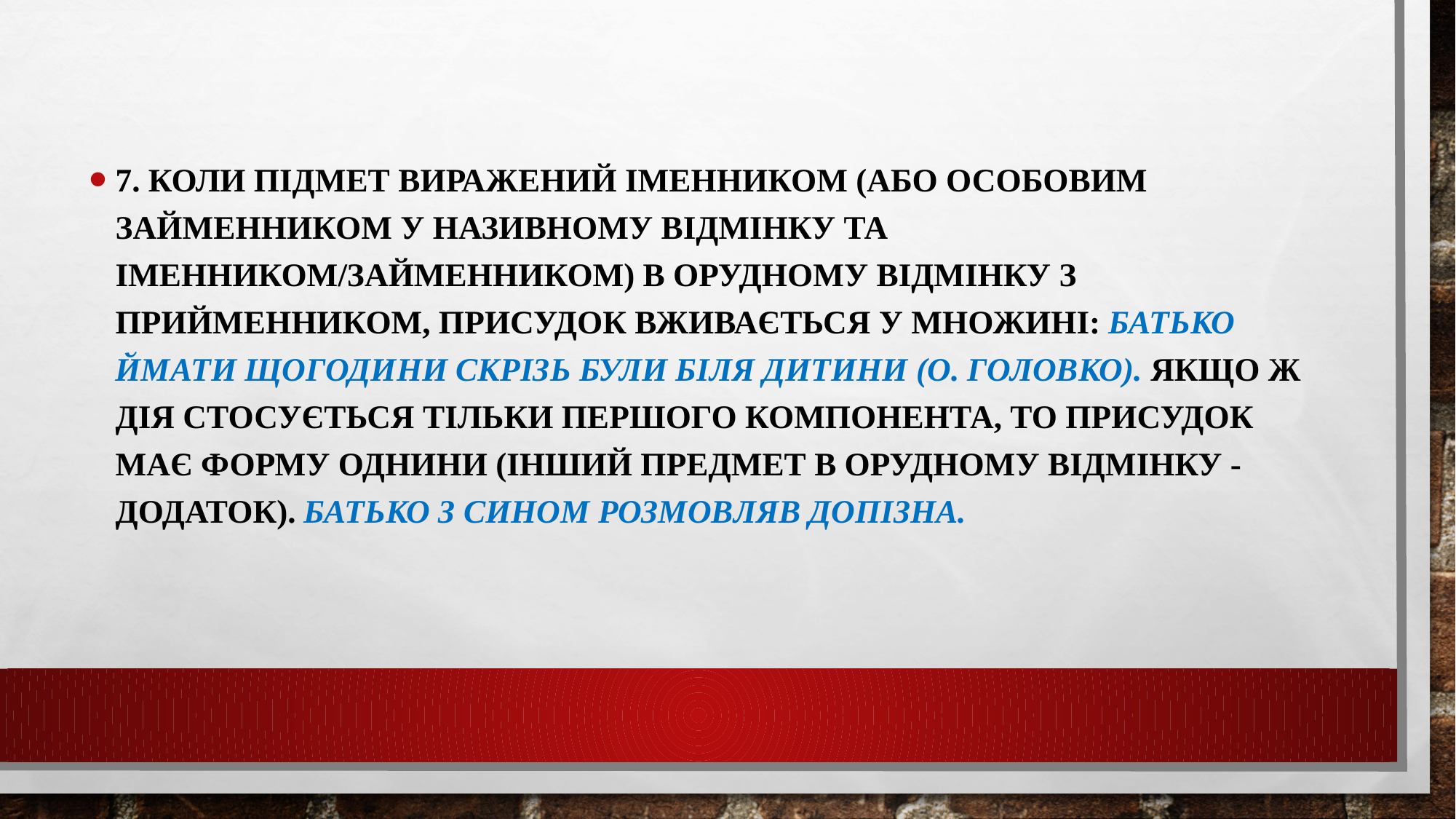

7. Коли підмет виражений іменником (або особовим займенником у називному відмінку та іменником/займенником) в орудному відмінку з прийменником, присудок вживається у множині: Батько ймати щогодини скрізь були біля дитини (О. Головко). Якщо ж дія стосується тільки першого компонента, то присудок має форму однини (інший предмет в орудному відмінку - додаток). Батько з сином розмовляв допізна.